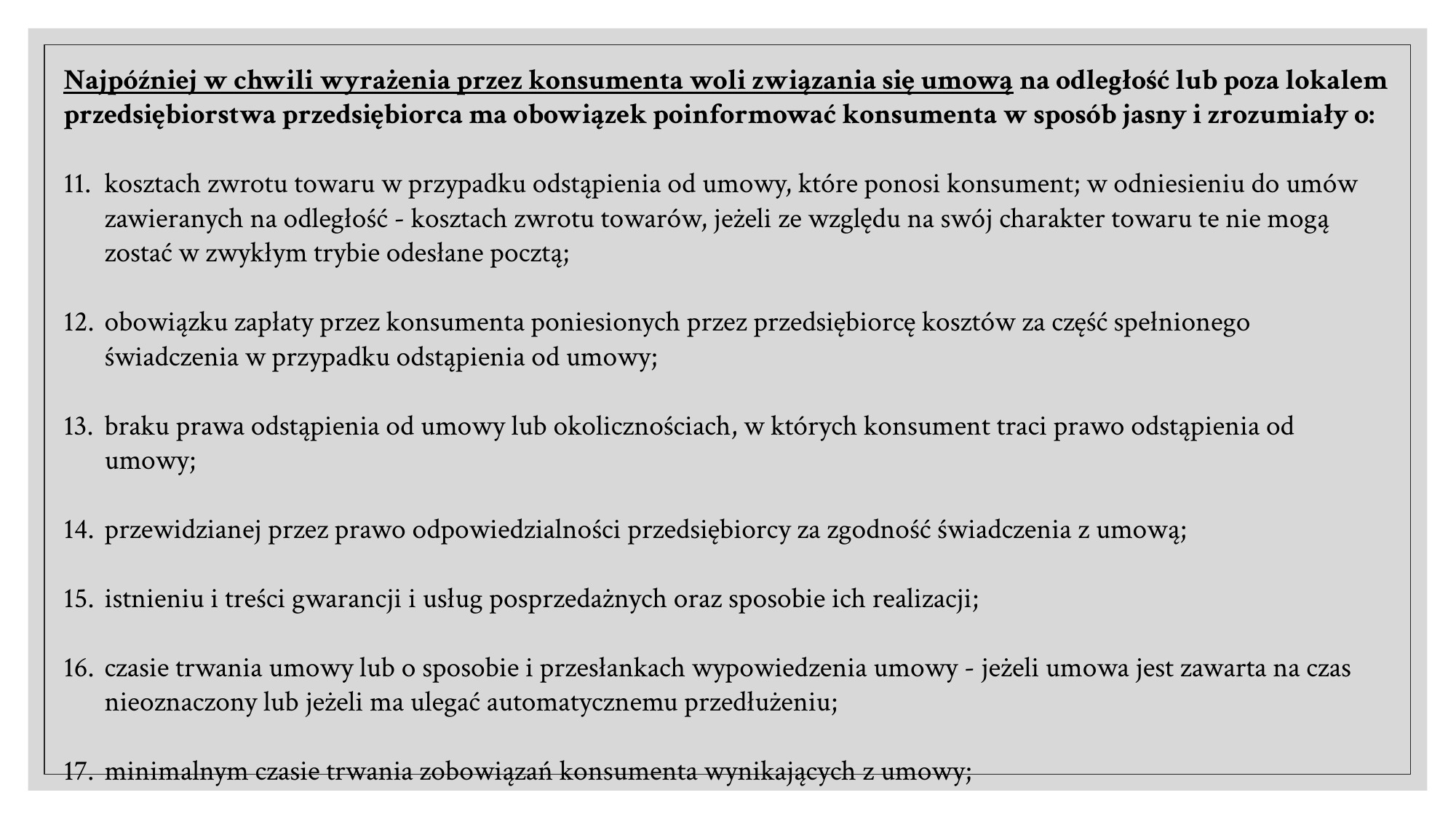

Najpóźniej w chwili wyrażenia przez konsumenta woli związania się umową na odległość lub poza lokalem przedsiębiorstwa przedsiębiorca ma obowiązek poinformować konsumenta w sposób jasny i zrozumiały o:

kosztach zwrotu towaru w przypadku odstąpienia od umowy, które ponosi konsument; w odniesieniu do umów zawieranych na odległość - kosztach zwrotu towarów, jeżeli ze względu na swój charakter towaru te nie mogą zostać w zwykłym trybie odesłane pocztą;

obowiązku zapłaty przez konsumenta poniesionych przez przedsiębiorcę kosztów za część spełnionego świadczenia w przypadku odstąpienia od umowy;

braku prawa odstąpienia od umowy lub okolicznościach, w których konsument traci prawo odstąpienia od umowy;

przewidzianej przez prawo odpowiedzialności przedsiębiorcy za zgodność świadczenia z umową;

istnieniu i treści gwarancji i usług posprzedażnych oraz sposobie ich realizacji;

czasie trwania umowy lub o sposobie i przesłankach wypowiedzenia umowy - jeżeli umowa jest zawarta na czas nieoznaczony lub jeżeli ma ulegać automatycznemu przedłużeniu;

minimalnym czasie trwania zobowiązań konsumenta wynikających z umowy;